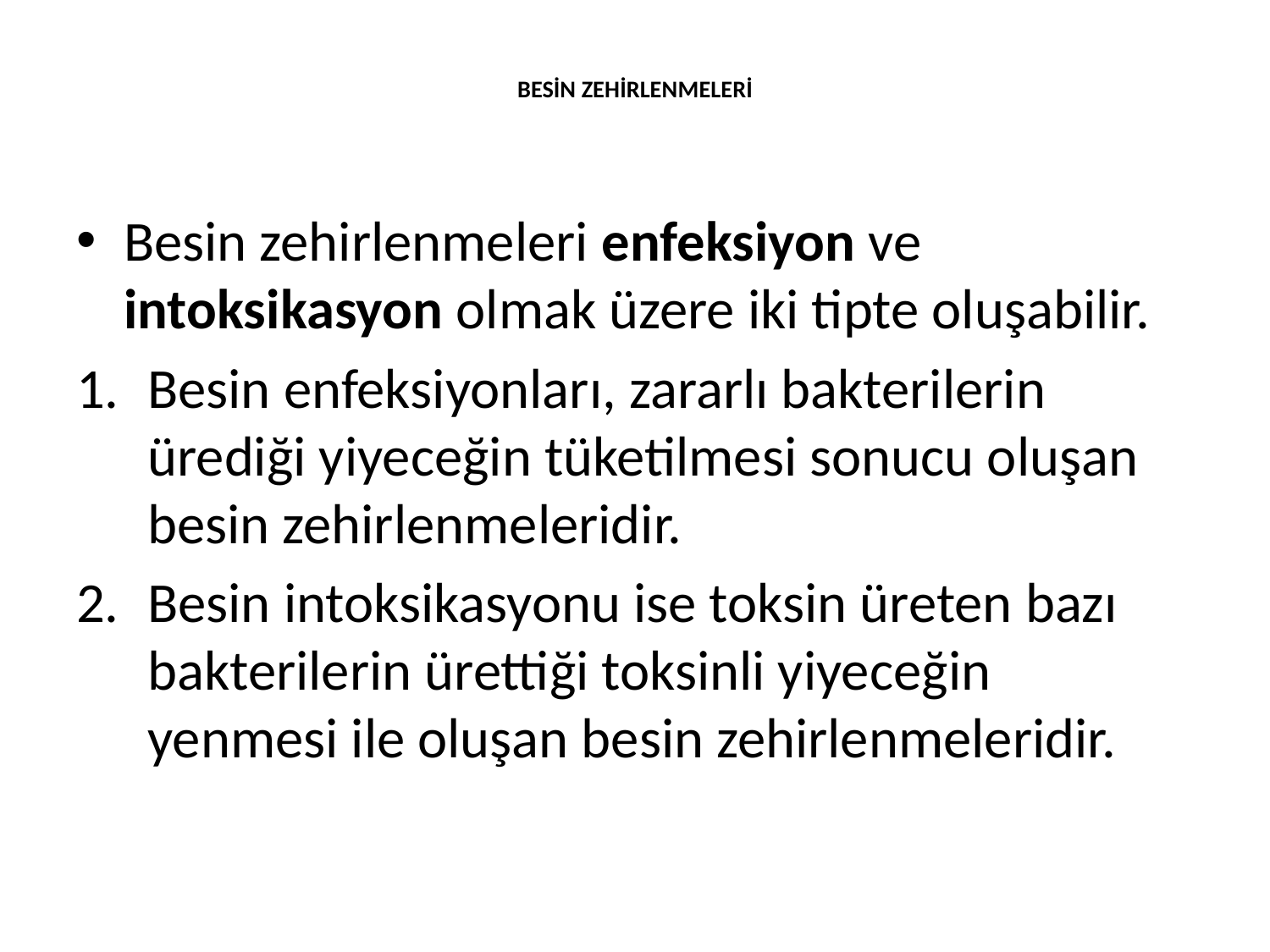

# BESİN ZEHİRLENMELERİ
Besin zehirlenmeleri enfeksiyon ve intoksikasyon olmak üzere iki tipte oluşabilir.
Besin enfeksiyonları, zararlı bakterilerin ürediği yiyeceğin tüketilmesi sonucu oluşan besin zehirlenmeleridir.
Besin intoksikasyonu ise toksin üreten bazı bakterilerin ürettiği toksinli yiyeceğin yenmesi ile oluşan besin zehirlenmeleridir.